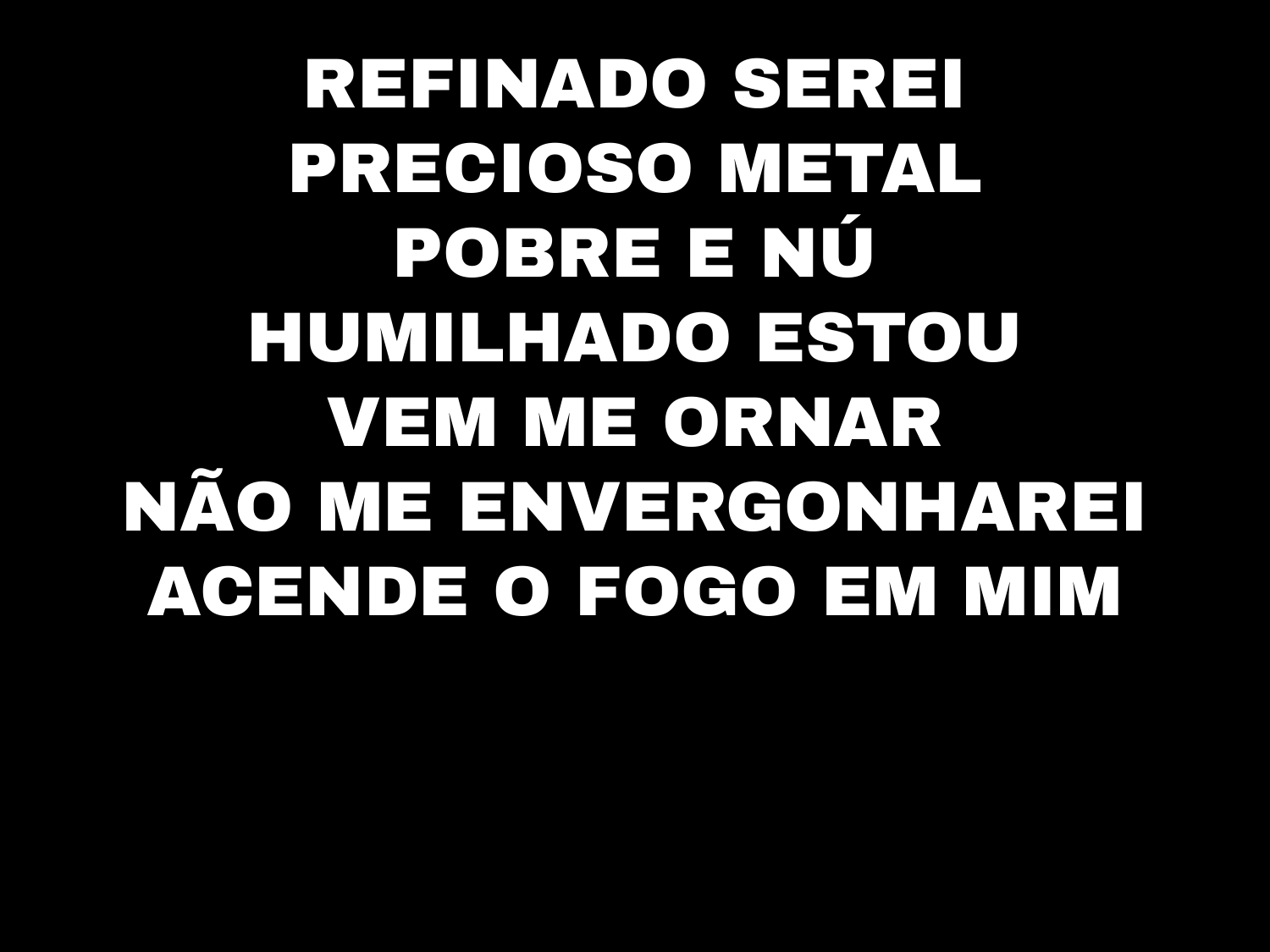

# REFINADO SEREI PRECIOSO METAL POBRE E NÚ HUMILHADO ESTOU VEM ME ORNAR NÃO ME ENVERGONHAREI ACENDE O FOGO EM MIM